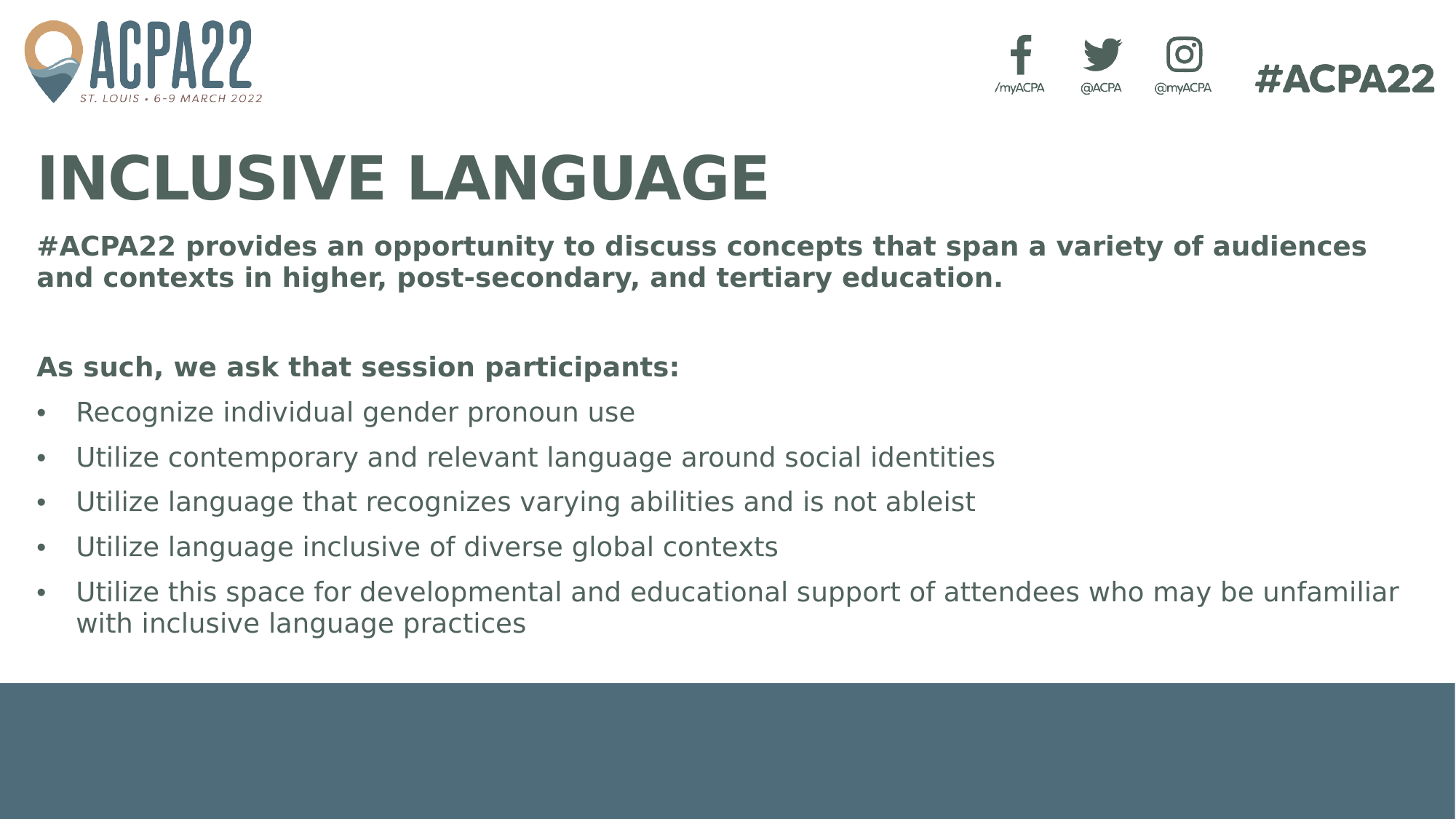

Inclusive Language
#ACPA22 provides an opportunity to discuss concepts that span a variety of audiences and contexts in higher, post-secondary, and tertiary education.

As such, we ask that session participants:
Recognize individual gender pronoun use
Utilize contemporary and relevant language around social identities
Utilize language that recognizes varying abilities and is not ableist
Utilize language inclusive of diverse global contexts
Utilize this space for developmental and educational support of attendees who may be unfamiliar with inclusive language practices